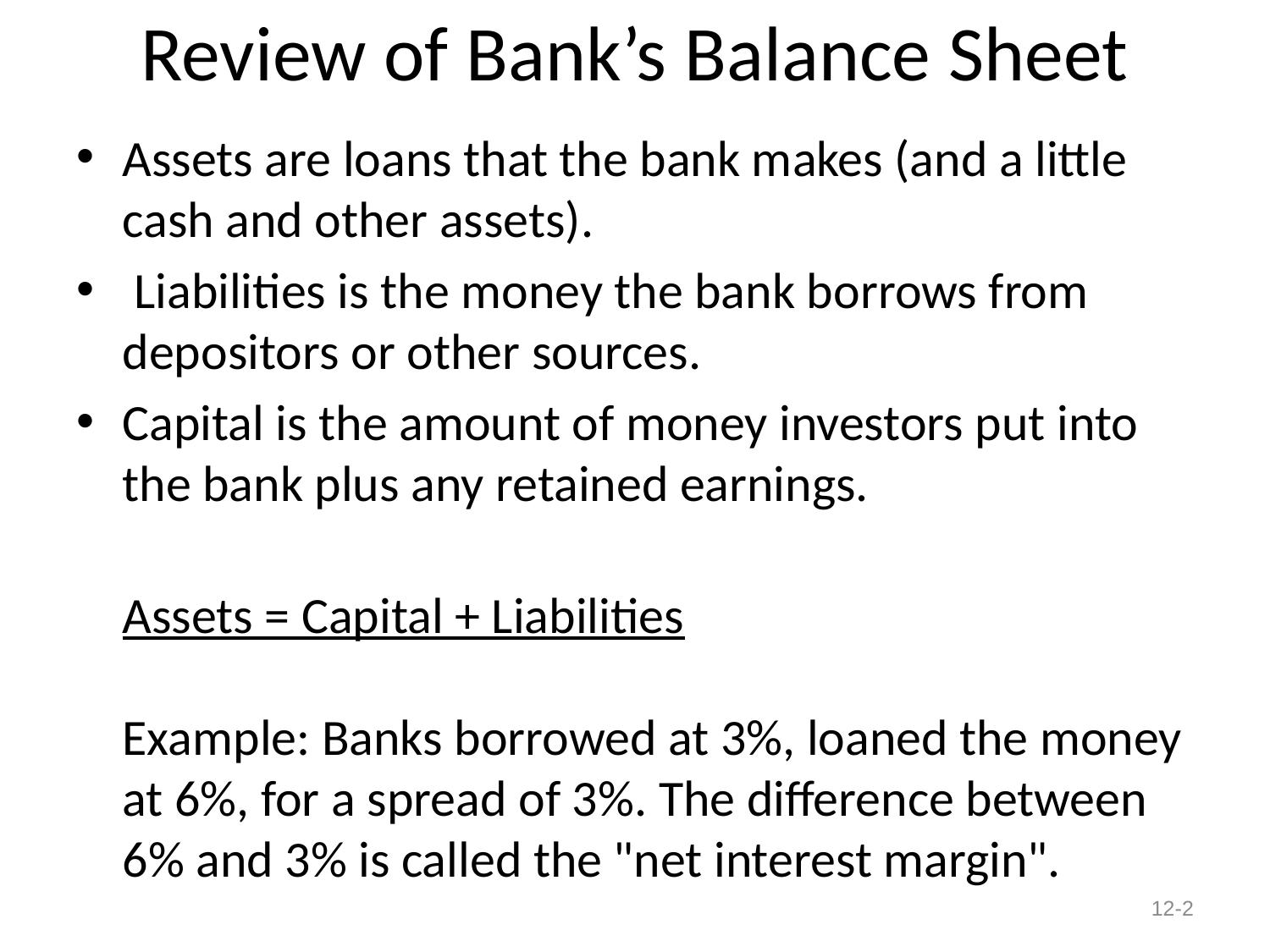

# Review of Bank’s Balance Sheet
Assets are loans that the bank makes (and a little cash and other assets).
 Liabilities is the money the bank borrows from depositors or other sources.
Capital is the amount of money investors put into the bank plus any retained earnings.
Assets = Capital + Liabilities
Example: Banks borrowed at 3%, loaned the money at 6%, for a spread of 3%. The difference between 6% and 3% is called the "net interest margin".
12-2